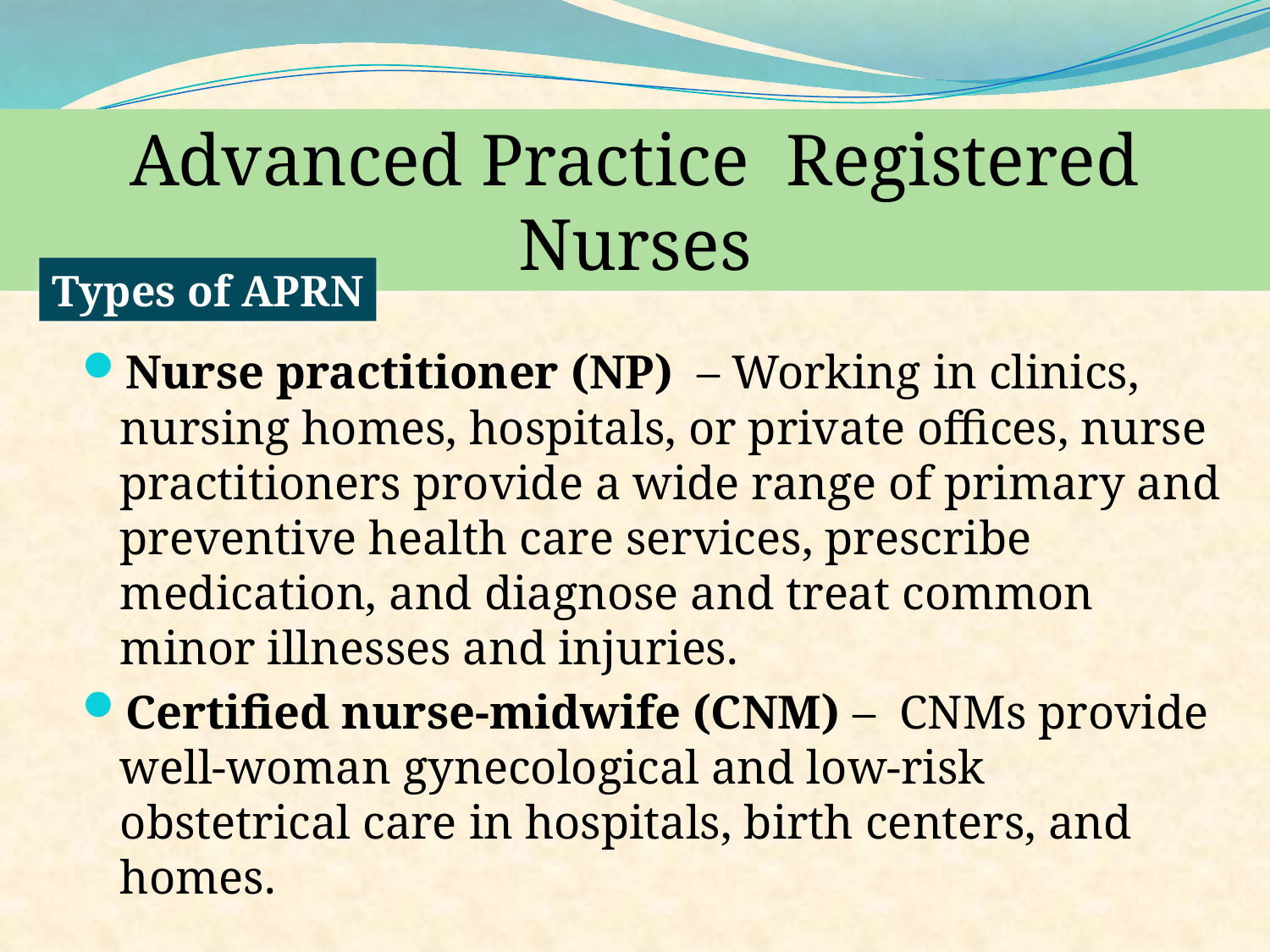

Advanced Practice  Registered Nurses
Types of APRN
Nurse practitioner (NP)  – Working in clinics, nursing homes, hospitals, or private offices, nurse practitioners provide a wide range of primary and preventive health care services, prescribe medication, and diagnose and treat common minor illnesses and injuries.
Certified nurse-midwife (CNM) –  CNMs provide well-woman gynecological and low-risk obstetrical care in hospitals, birth centers, and homes.